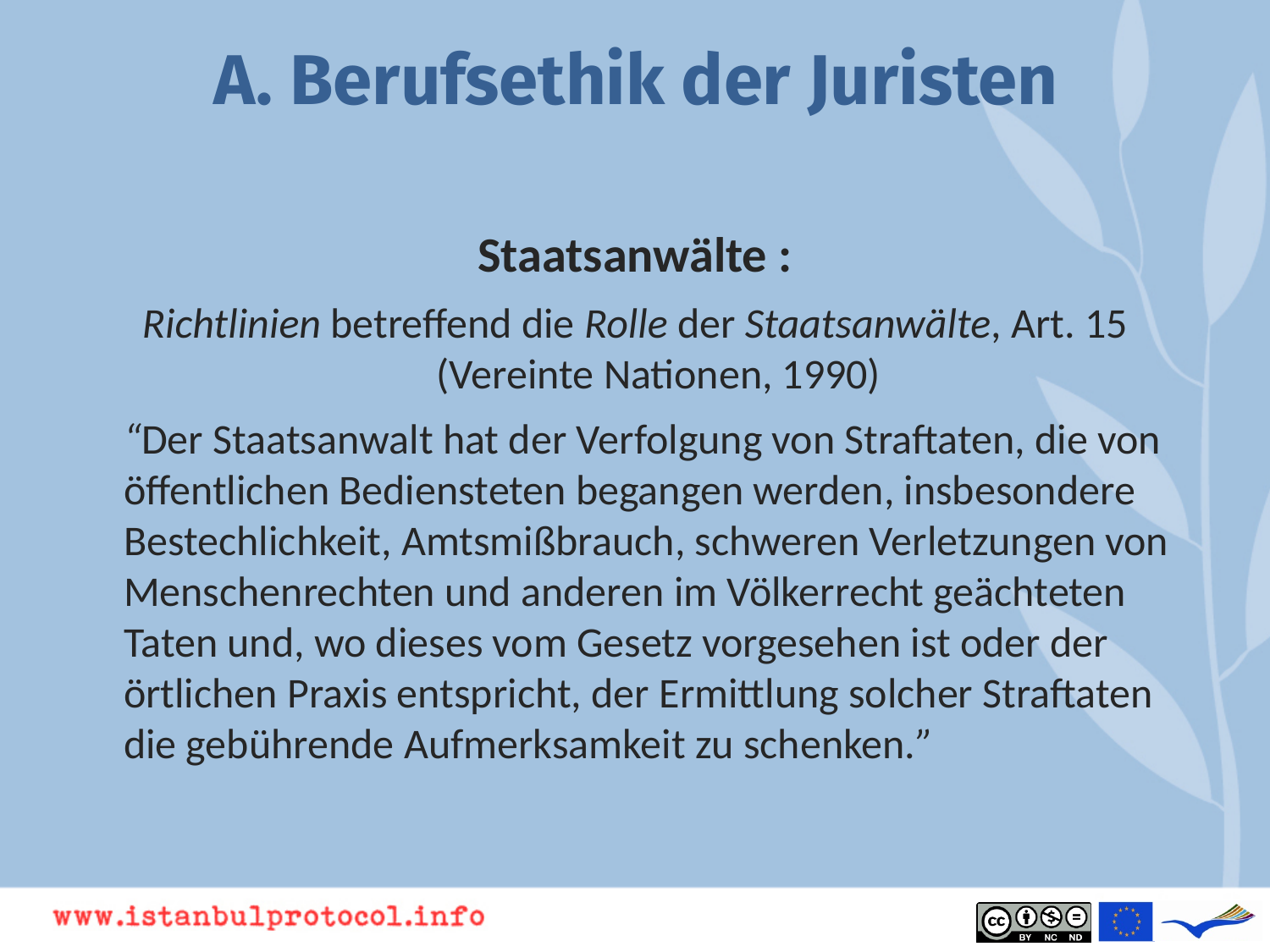

# A. Berufsethik der Juristen
Staatsanwälte :
Richtlinien betreffend die Rolle der Staatsanwälte, Art. 15 (Vereinte Nationen, 1990)
“Der Staatsanwalt hat der Verfolgung von Straftaten, die von öffentlichen Bediensteten begangen werden, insbesondere Bestechlichkeit, Amtsmißbrauch, schweren Verletzungen von Menschenrechten und anderen im Völkerrecht geächteten Taten und, wo dieses vom Gesetz vorgesehen ist oder der örtlichen Praxis entspricht, der Ermittlung solcher Straftaten die gebührende Aufmerksamkeit zu schenken.”